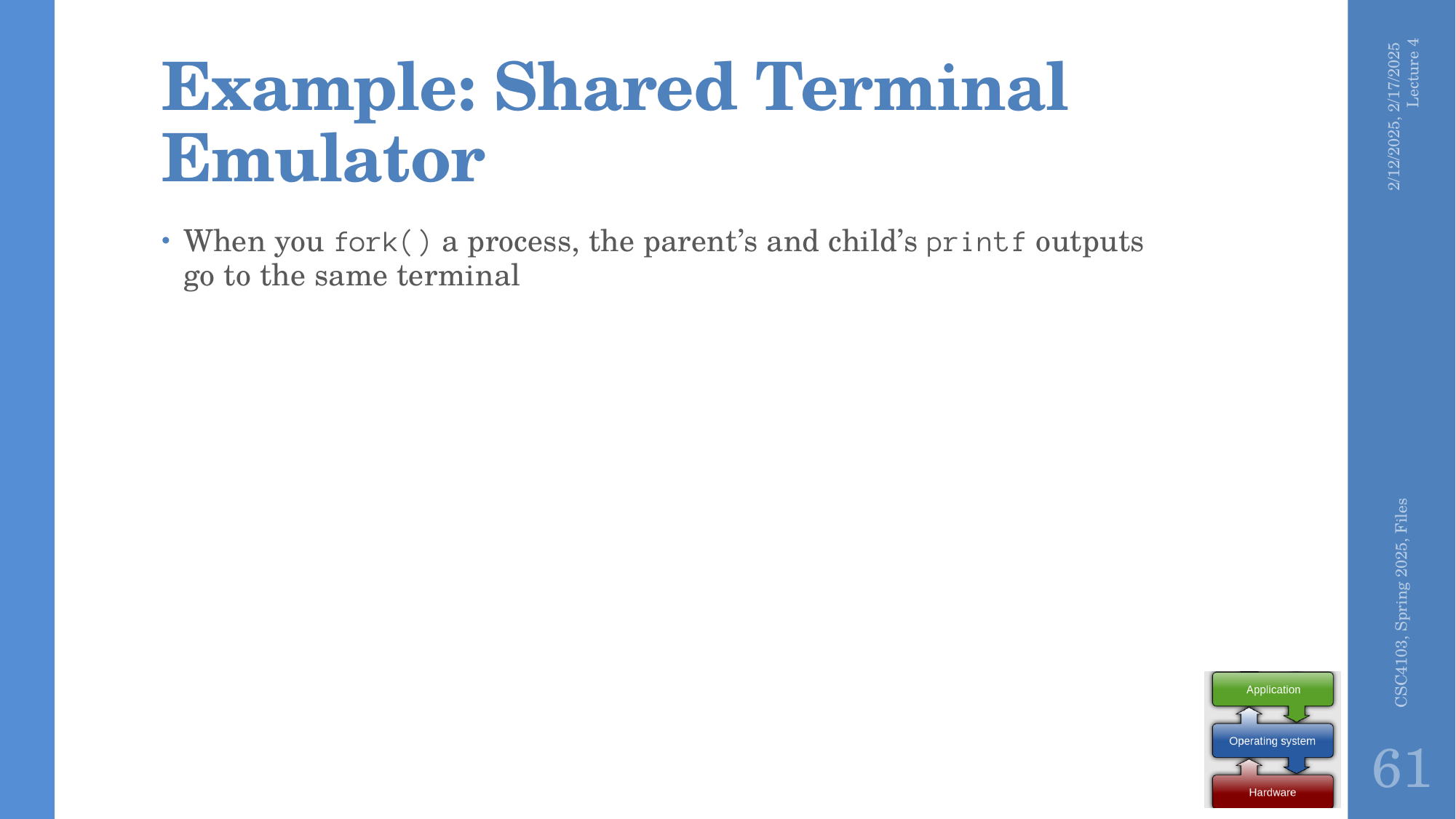

# Example: Shared Terminal Emulator
2/12/2025, 2/17/2025  Lecture 4
When you fork() a process, the parent’s and child’s printf outputs go to the same terminal
CSC4103, Spring 2025, Files
61